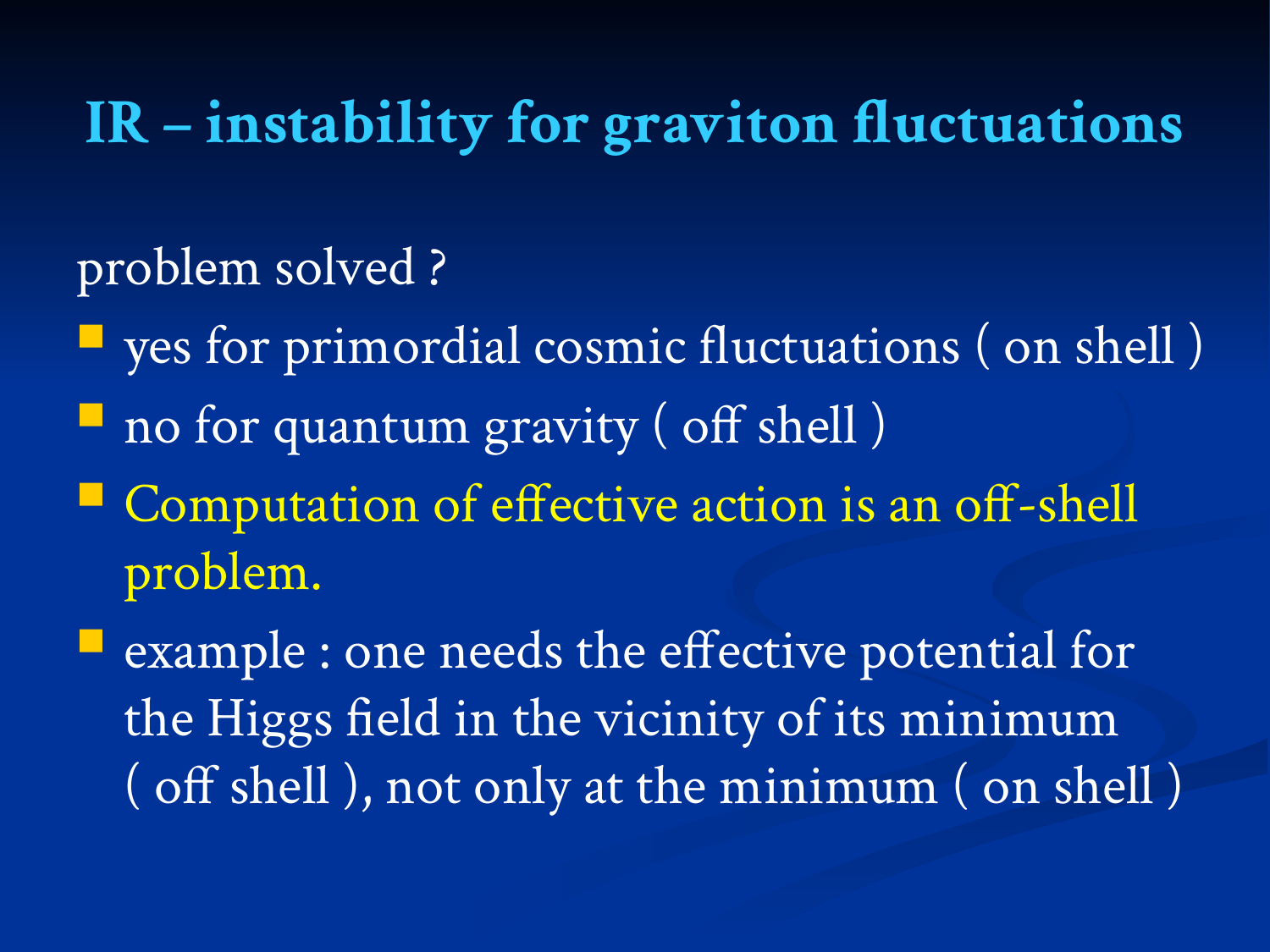

# IR – instability for graviton fluctuations
problem solved ?
yes for primordial cosmic fluctuations ( on shell )
no for quantum gravity ( off shell )
Computation of effective action is an off-shell problem.
example : one needs the effective potential for the Higgs field in the vicinity of its minimum       ( off shell ), not only at the minimum ( on shell )